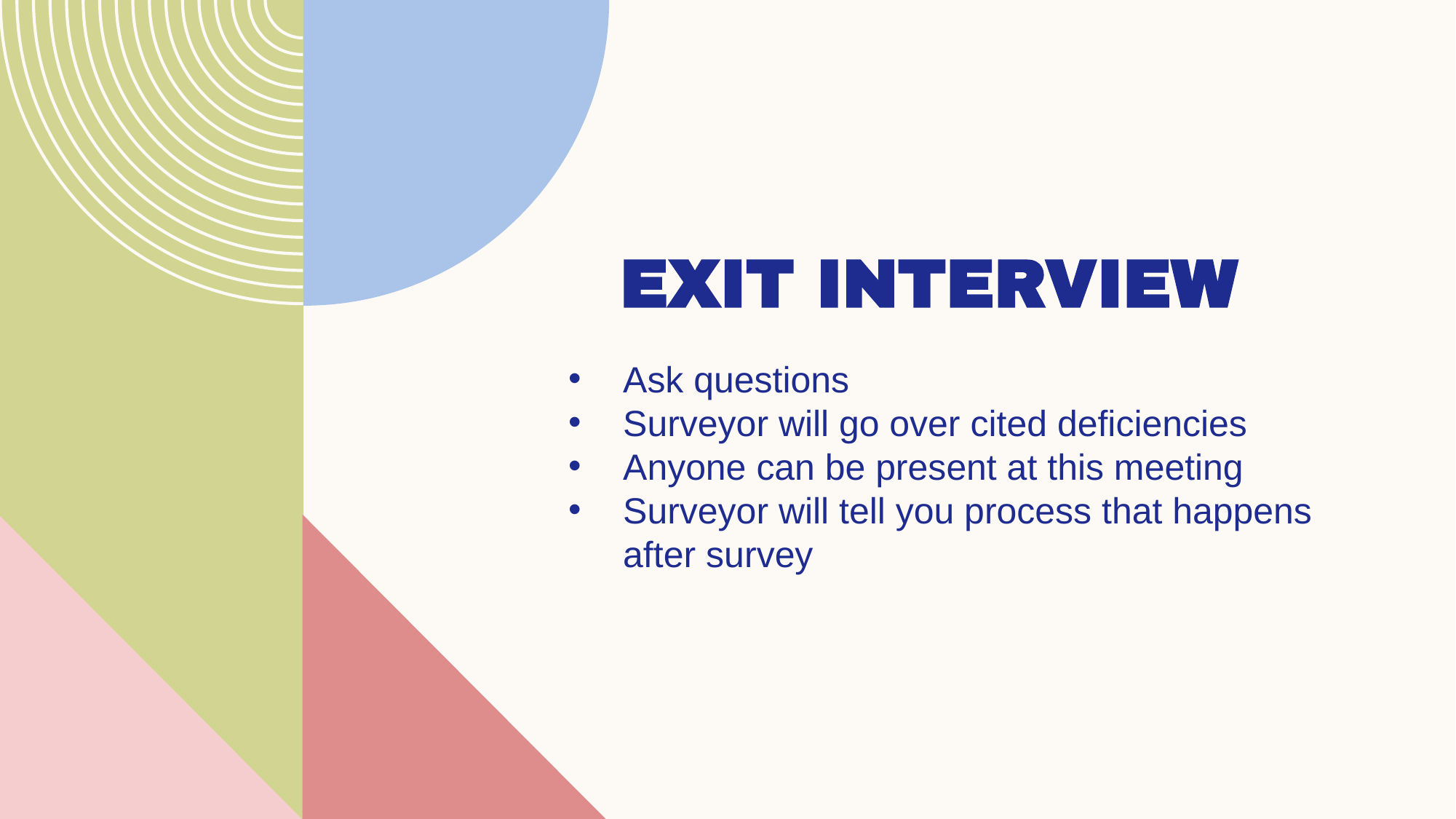

# Exit Interview
Ask questions
Surveyor will go over cited deficiencies
Anyone can be present at this meeting
Surveyor will tell you process that happens after survey